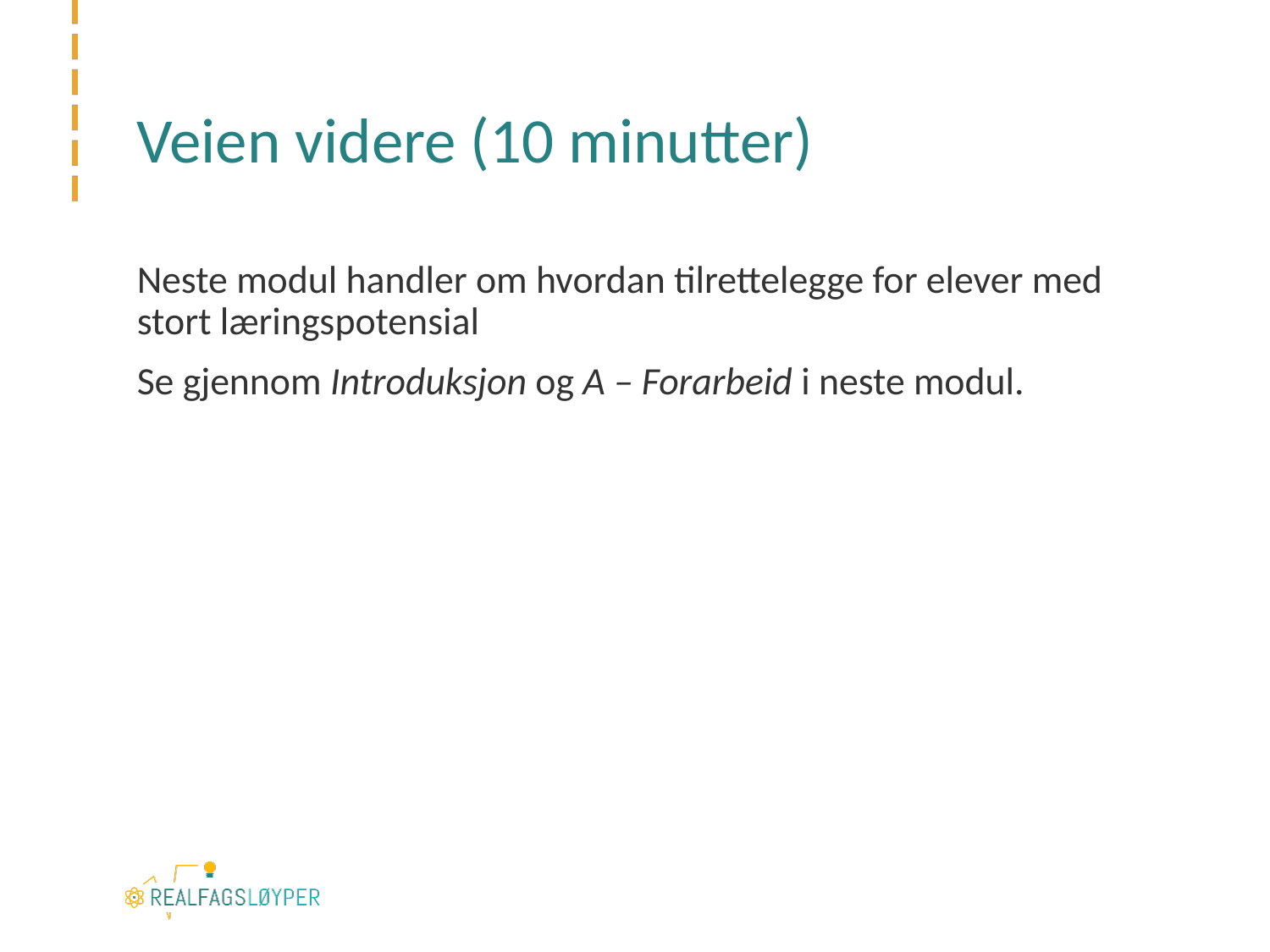

# Veien videre (10 minutter)
Neste modul handler om hvordan tilrettelegge for elever med stort læringspotensial
Se gjennom Introduksjon og A – Forarbeid i neste modul.